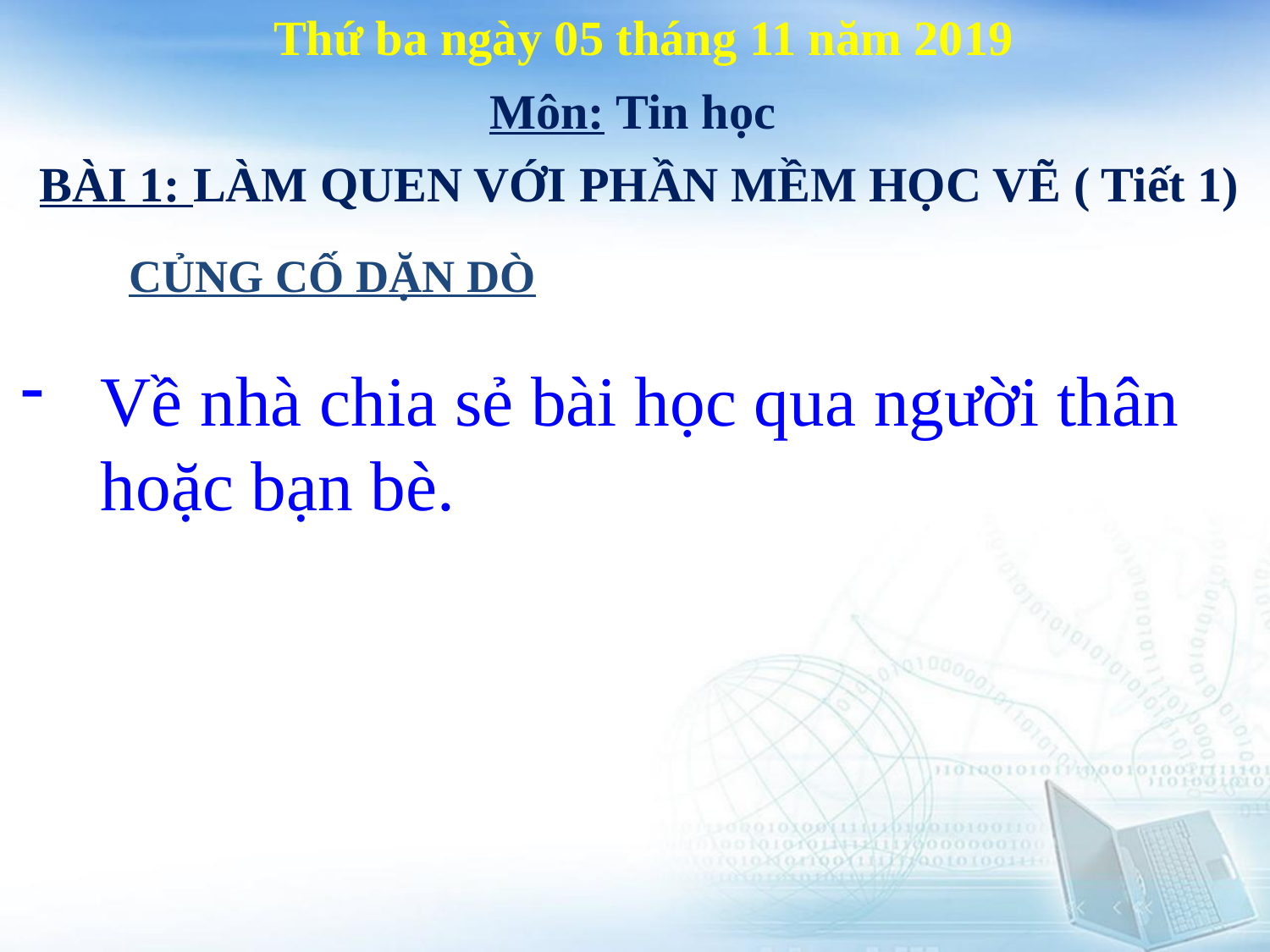

Thứ ba ngày 05 tháng 11 năm 2019
Môn: Tin học
BÀI 1: LÀM QUEN VỚI PHẦN MỀM HỌC VẼ ( Tiết 1)
CỦNG CỐ DẶN DÒ
Về nhà chia sẻ bài học qua người thân hoặc bạn bè.